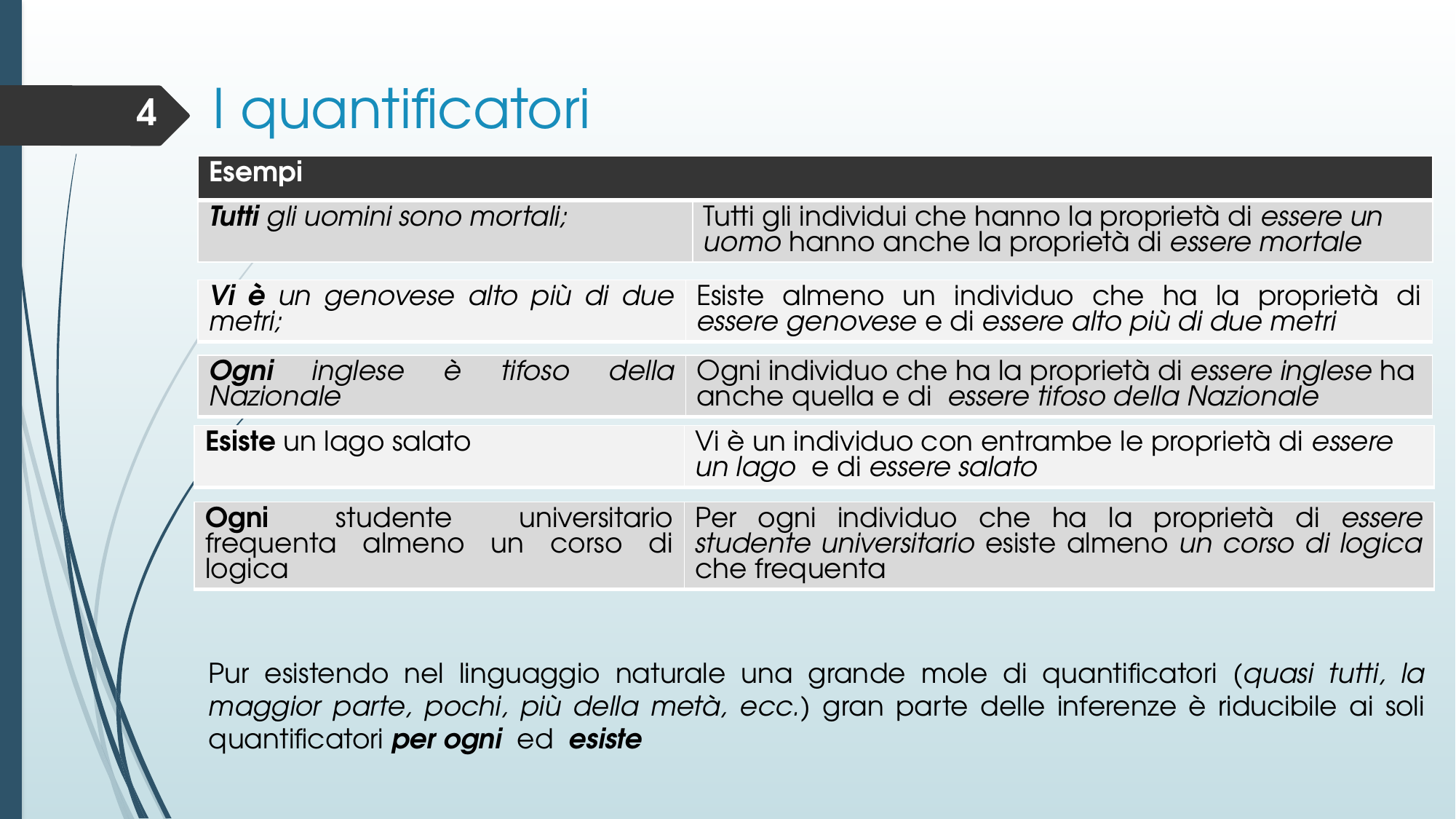

# I quantificatori
4
| Esempi |  |
| --- | --- |
| Tutti gli uomini sono mortali; | Tutti gli individui che hanno la proprietà di essere un uomo hanno anche la proprietà di essere mortale |
| Vi è un genovese alto più di due metri; | Esiste almeno un individuo che ha la proprietà di essere genovese e di essere alto più di due metri |
| --- | --- |
| Ogni inglese è tifoso della Nazionale | Ogni individuo che ha la proprietà di essere inglese ha anche quella e di essere tifoso della Nazionale |
| --- | --- |
| Esiste un lago salato | Vi è un individuo con entrambe le proprietà di essere un lago e di essere salato |
| --- | --- |
| Ogni studente universitario frequenta almeno un corso di logica | Per ogni individuo che ha la proprietà di essere studente universitario esiste almeno un corso di logica che frequenta |
| --- | --- |
Pur esistendo nel linguaggio naturale una grande mole di quantificatori (quasi tutti, la maggior parte, pochi, più della metà, ecc.) gran parte delle inferenze è riducibile ai soli quantificatori per ogni  ed  esiste